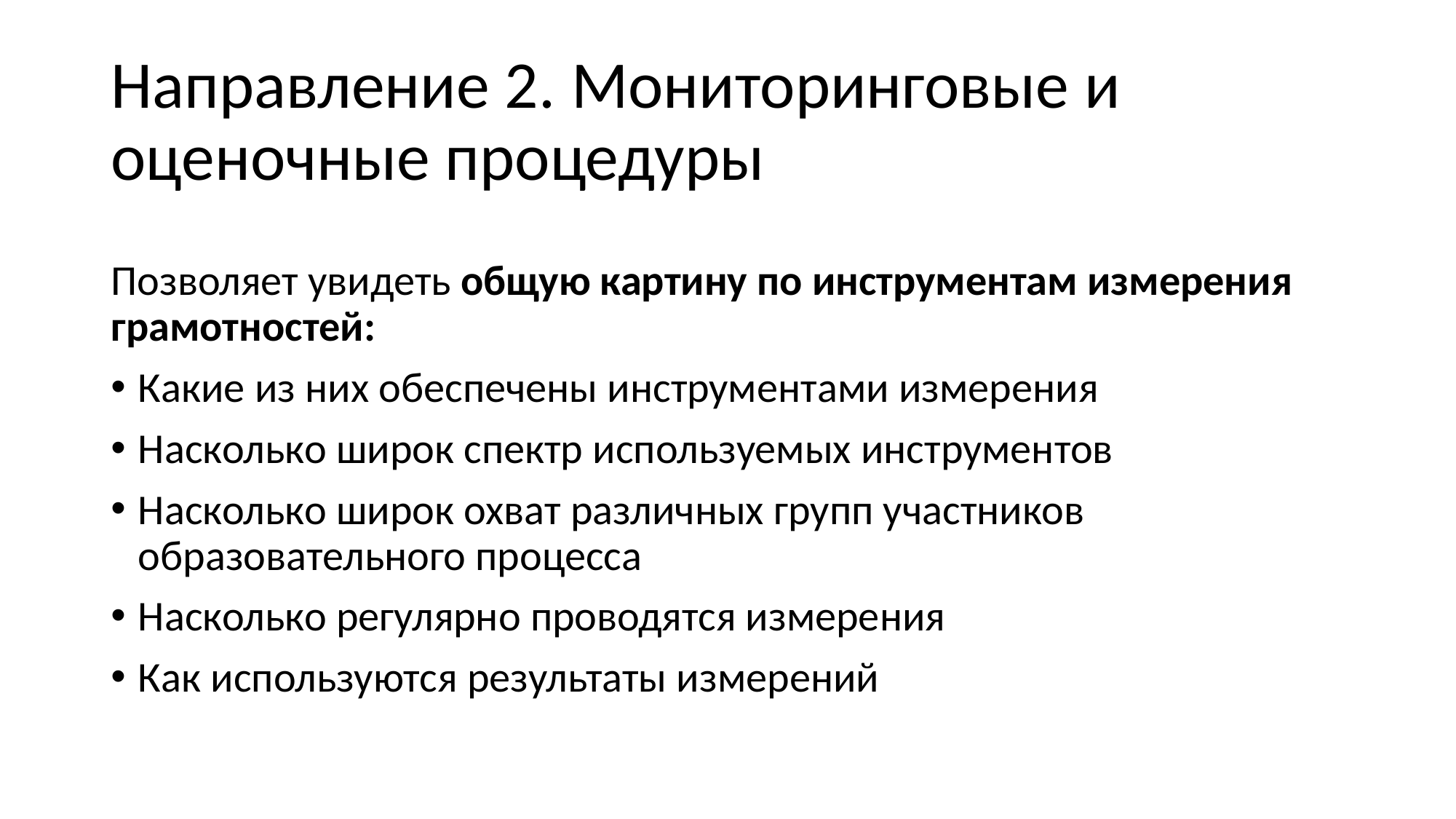

# Направление 2. Мониторинговые и оценочные процедуры
Позволяет увидеть общую картину по инструментам измерения грамотностей:
Какие из них обеспечены инструментами измерения
Насколько широк спектр используемых инструментов
Насколько широк охват различных групп участников образовательного процесса
Насколько регулярно проводятся измерения
Как используются результаты измерений